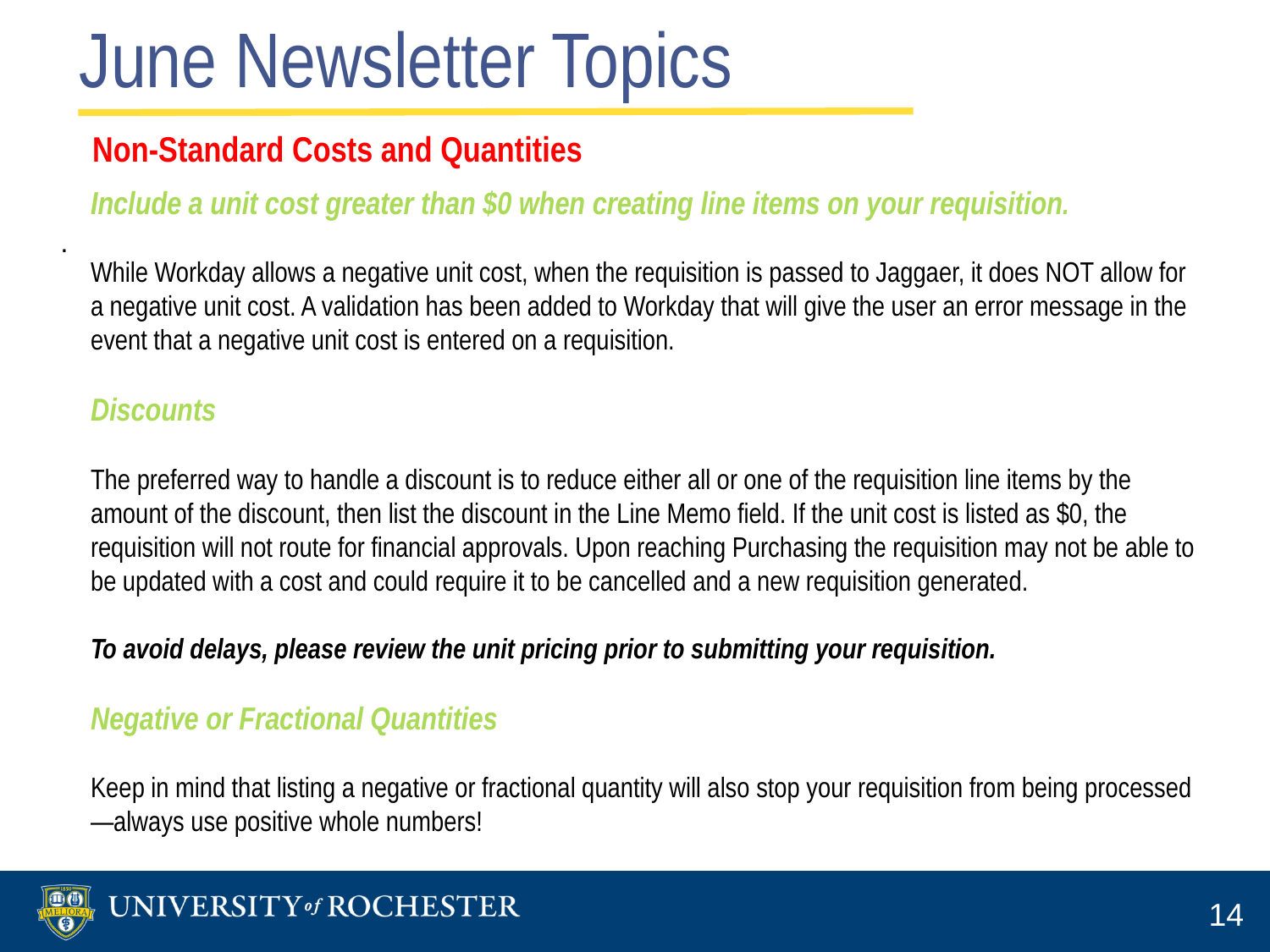

June Newsletter Topics

Non-Standard Costs and Quantities
Include a unit cost greater than $0 when creating line items on your requisition.

While Workday allows a negative unit cost, when the requisition is passed to Jaggaer, it does NOT allow for a negative unit cost. A validation has been added to Workday that will give the user an error message in the event that a negative unit cost is entered on a requisition.

Discounts

The preferred way to handle a discount is to reduce either all or one of the requisition line items by the amount of the discount, then list the discount in the Line Memo field. If the unit cost is listed as $0, the requisition will not route for financial approvals. Upon reaching Purchasing the requisition may not be able to be updated with a cost and could require it to be cancelled and a new requisition generated.

To avoid delays, please review the unit pricing prior to submitting your requisition.

Negative or Fractional Quantities

Keep in mind that listing a negative or fractional quantity will also stop your requisition from being processed—always use positive whole numbers!

.
14